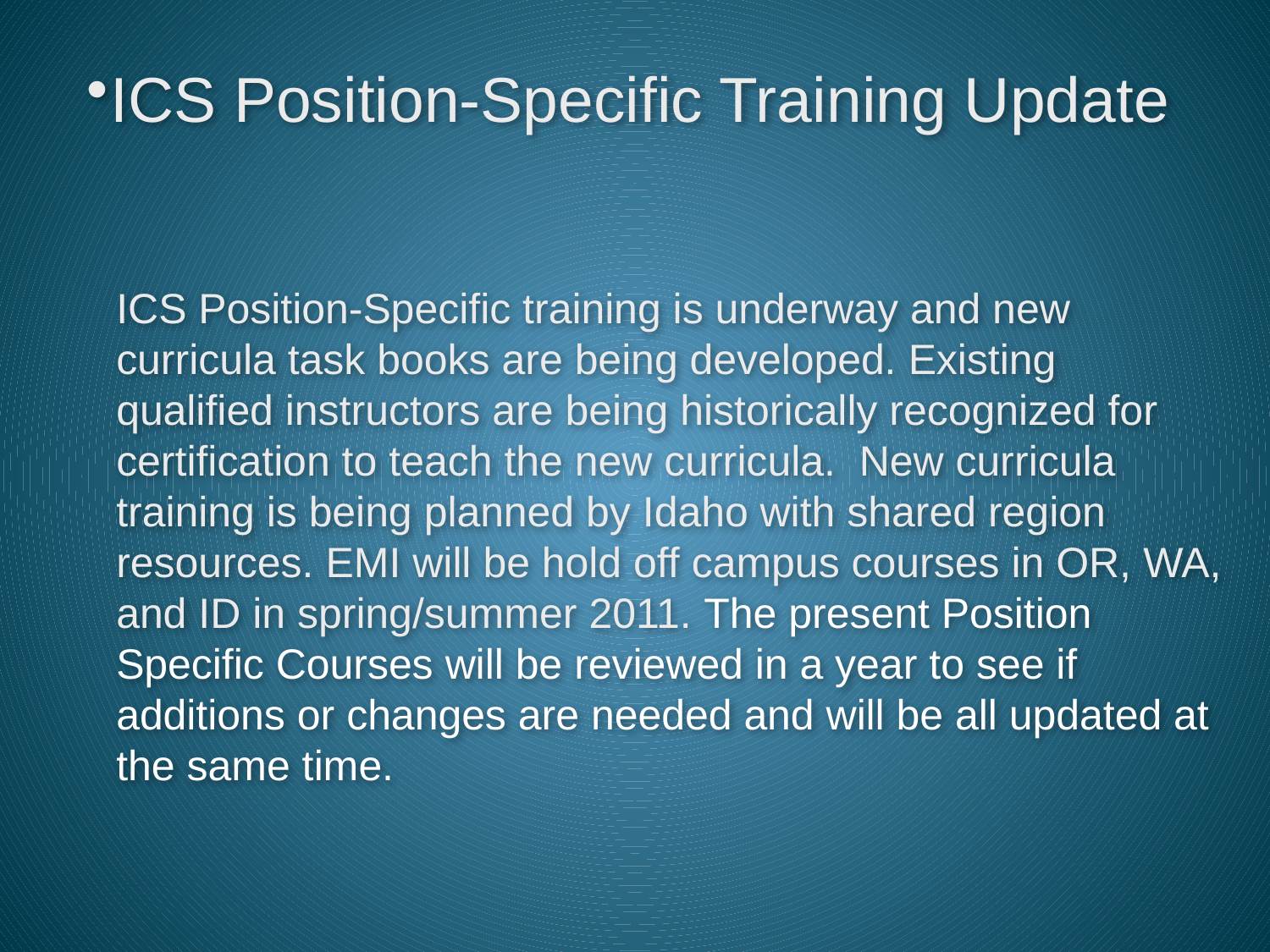

ICS Position-Specific Training Update
ICS Position-Specific training is underway and new curricula task books are being developed. Existing qualified instructors are being historically recognized for certification to teach the new curricula.  New curricula training is being planned by Idaho with shared region resources. EMI will be hold off campus courses in OR, WA, and ID in spring/summer 2011. The present Position Specific Courses will be reviewed in a year to see if additions or changes are needed and will be all updated at the same time.